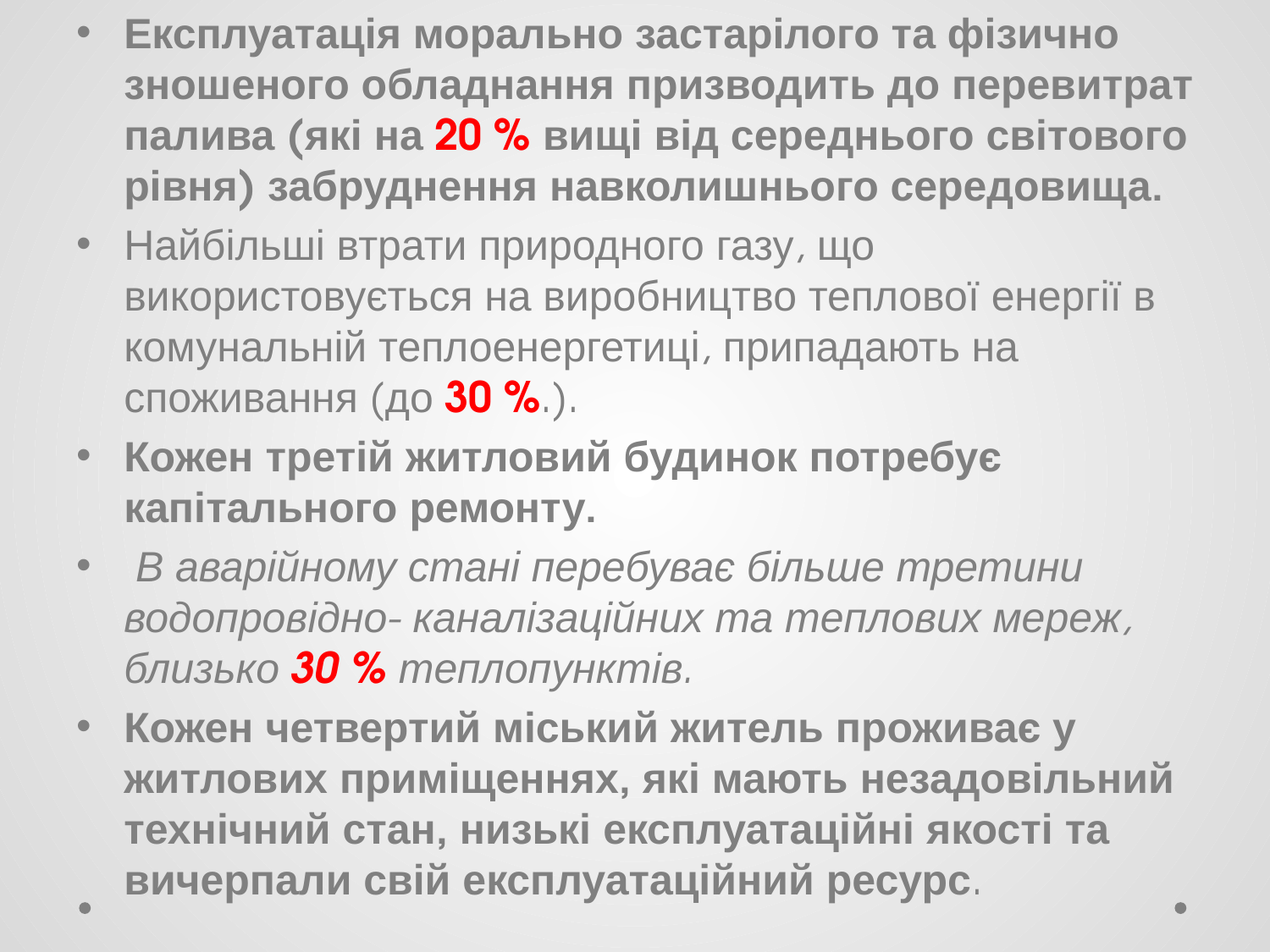

Експлуатація морально застарілого та фізично зношеного обладнання призводить до перевитрат палива (які на 20 % вищі від середнього світового рівня) забруднення навколишнього середовища.
Найбільші втрати природного газу, що використовується на виробництво теплової енергії в комунальній теплоенергетиці, припадають на споживання (до 30 %.).
Кожен третій житловий будинок потребує капітального ремонту.
 В аварійному стані перебуває більше третини водопровідно- каналізаційних та теплових мереж, близько 30 % теплопунктів.
Кожен четвертий міський житель проживає у житлових приміщеннях, які мають незадовільний технічний стан, низькі експлуатаційні якості та вичерпали свій експлуатаційний ресурс.